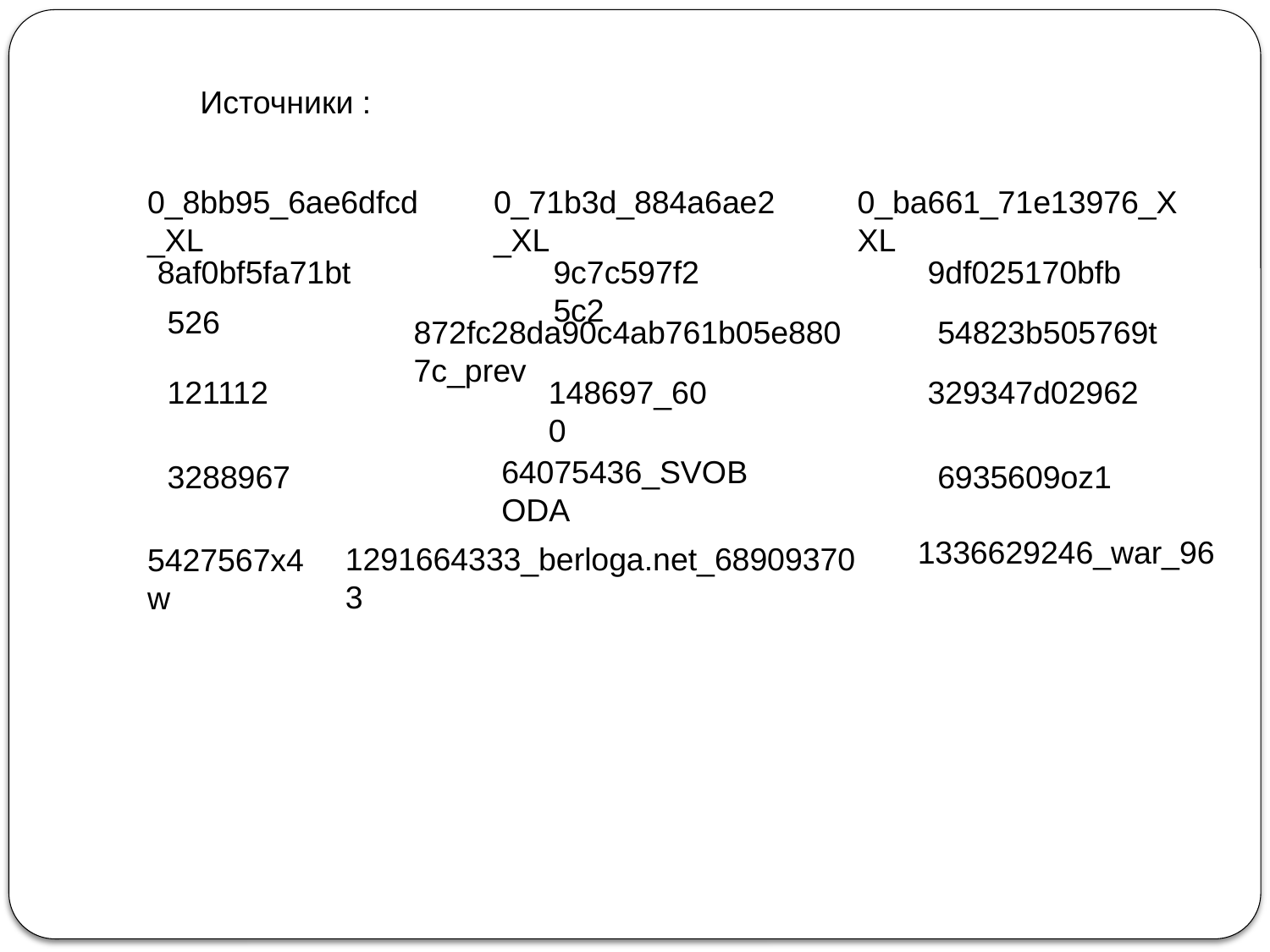

Источники :
0_8bb95_6ae6dfcd_XL
0_71b3d_884a6ae2_XL
0_ba661_71e13976_XXL
8af0bf5fa71bt
9c7c597f25c2
9df025170bfb
526
872fc28da90c4ab761b05e8807c_prev
54823b505769t
121112
148697_600
329347d02962
64075436_SVOBODA
3288967
6935609oz1
1336629246_war_96
1291664333_berloga.net_689093703
5427567x4w